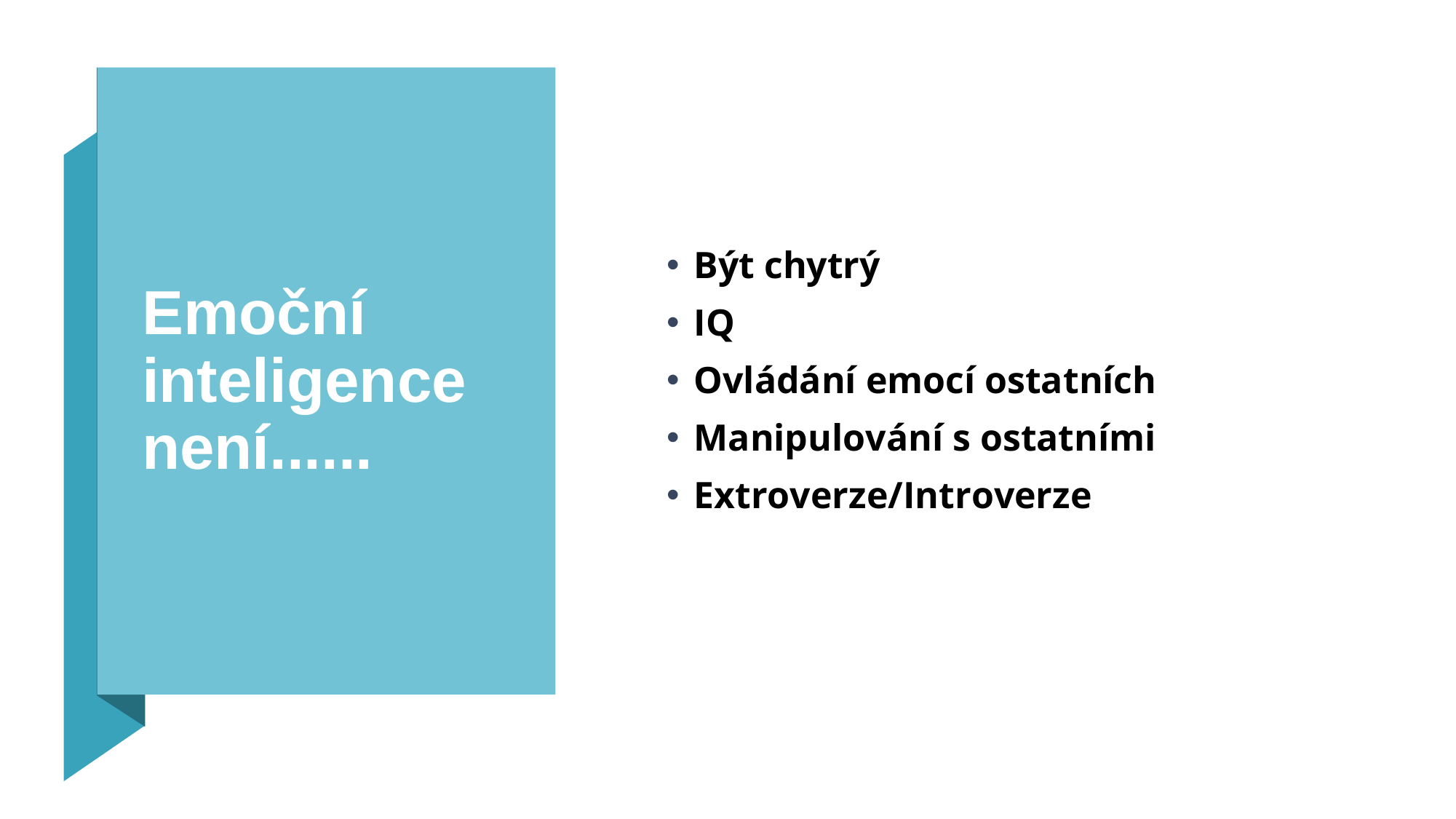

# Emoční inteligence není......
Být chytrý
IQ
Ovládání emocí ostatních
Manipulování s ostatními
Extroverze/Introverze